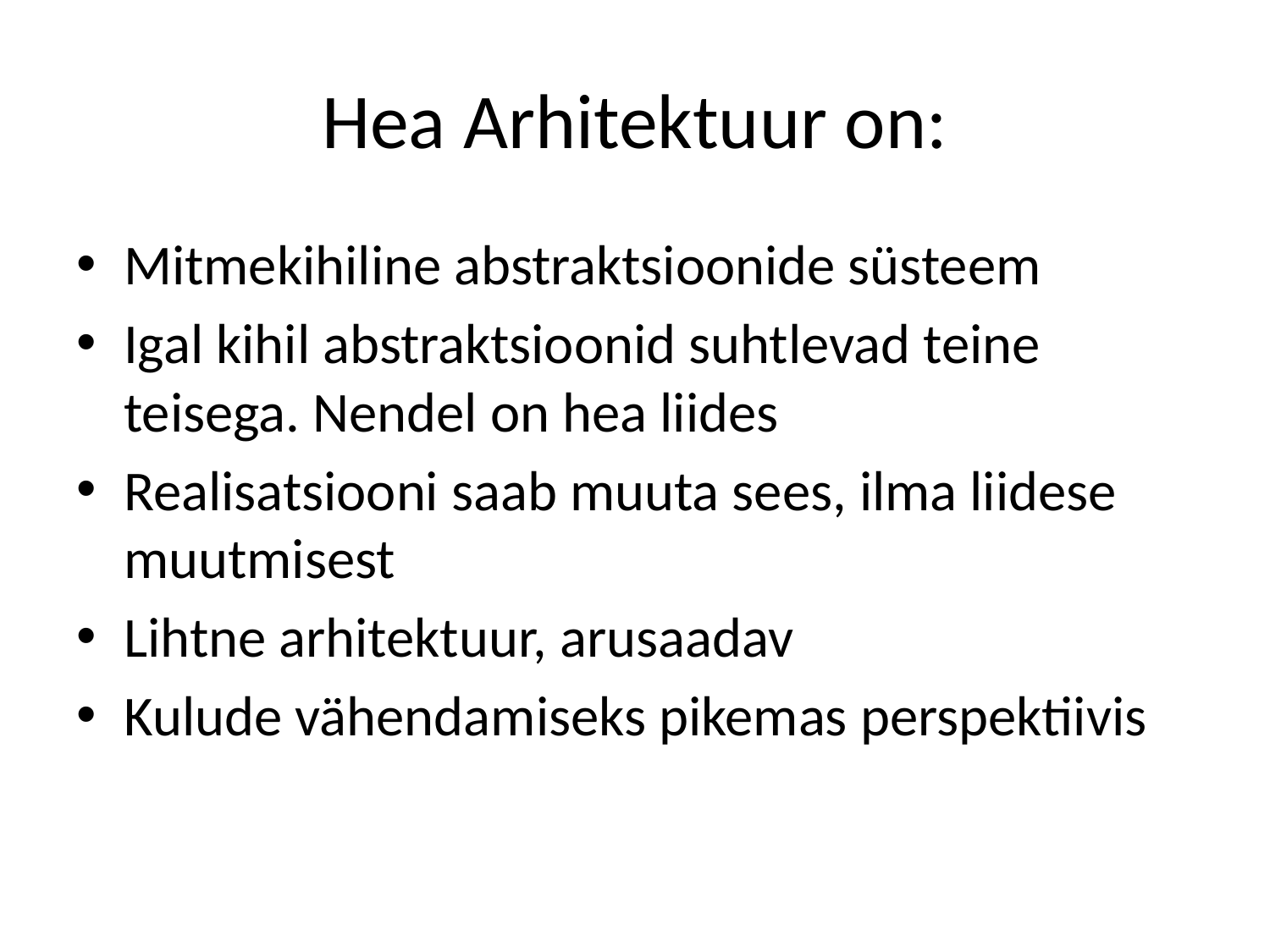

# Hea Arhitektuur on:
Mitmekihiline abstraktsioonide süsteem
Igal kihil abstraktsioonid suhtlevad teine teisega. Nendel on hea liides
Realisatsiooni saab muuta sees, ilma liidese muutmisest
Lihtne arhitektuur, arusaadav
Kulude vähendamiseks pikemas perspektiivis